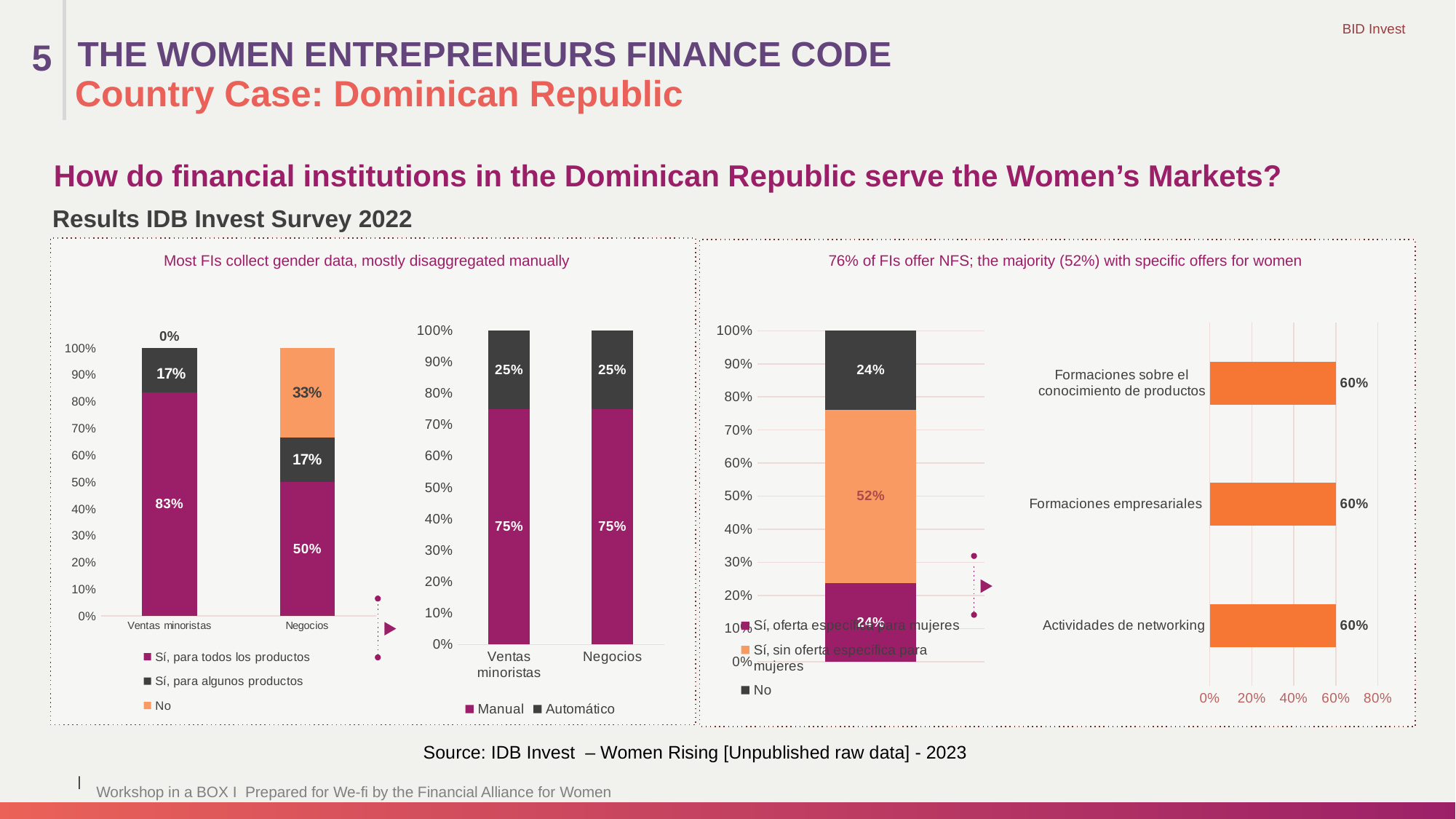

THE WOMEN ENTREPRENEURS FINANCE CODE
5
Country Case: Dominican Republic

How do financial institutions in the Dominican Republic serve the Women’s Markets?

Results IDB Invest Survey 2022
Most FIs collect gender data, mostly disaggregated manually
76% of FIs offer NFS; the majority (52%) with specific offers for women

### Chart

| Category | Sí, para todos los productos | Sí, para algunos productos | No |
|---|---|---|---|
| Ventas minoristas | 0.8333333333333334 | 0.16666666666666666 | 0.0 |
| Negocios | 0.5 | 0.16666666666666666 | 0.3333333333333333 |

### Chart

| Category | Manual | Automático |
|---|---|---|
| Ventas minoristas | 0.75 | 0.25 |
| Negocios | 0.75 | 0.25 |

### Chart

| Category | Sí, oferta específica para mujeres | Sí, sin oferta específica para mujeres | No |
|---|---|---|---|

### Chart

| Category |  |
|---|---|
| Actividades de networking | 0.5999999999999999 |
| Formaciones empresariales  | 0.5999999999999999 |
| Formaciones sobre el conocimiento de productos | 0.5999999999999999 |

Source: IDB Invest  – Women Rising [Unpublished raw data] - 2023
Workshop in a BOX I  Prepared for We-fi by the Financial Alliance for Women